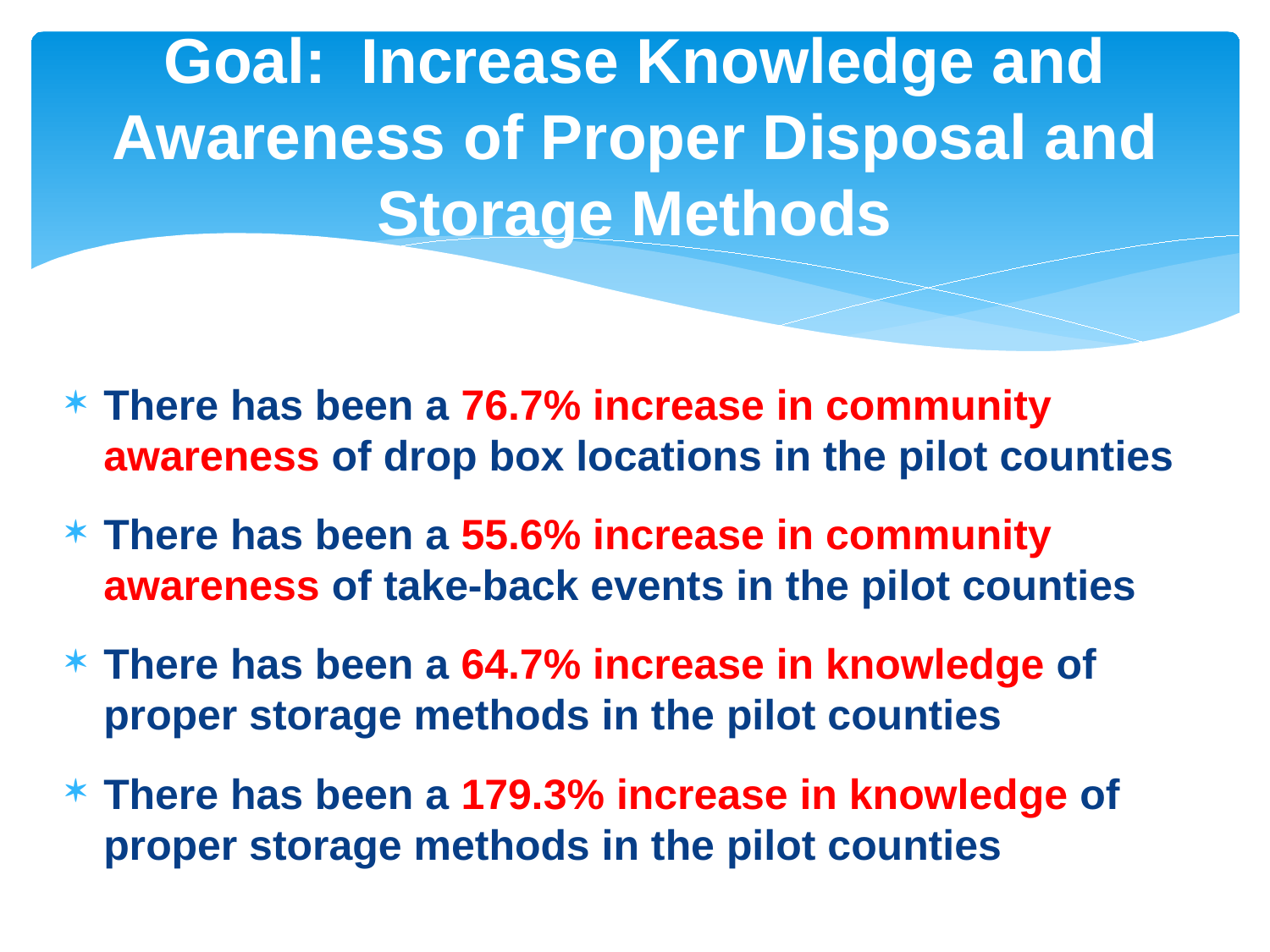

# Goal:  Increase Knowledge and Awareness of Proper Disposal and Storage Methods
There has been a 76.7% increase in community awareness of drop box locations in the pilot counties

There has been a 55.6% increase in community awareness of take-back events in the pilot counties

There has been a 64.7% increase in knowledge of proper storage methods in the pilot counties

There has been a 179.3% increase in knowledge of proper storage methods in the pilot counties